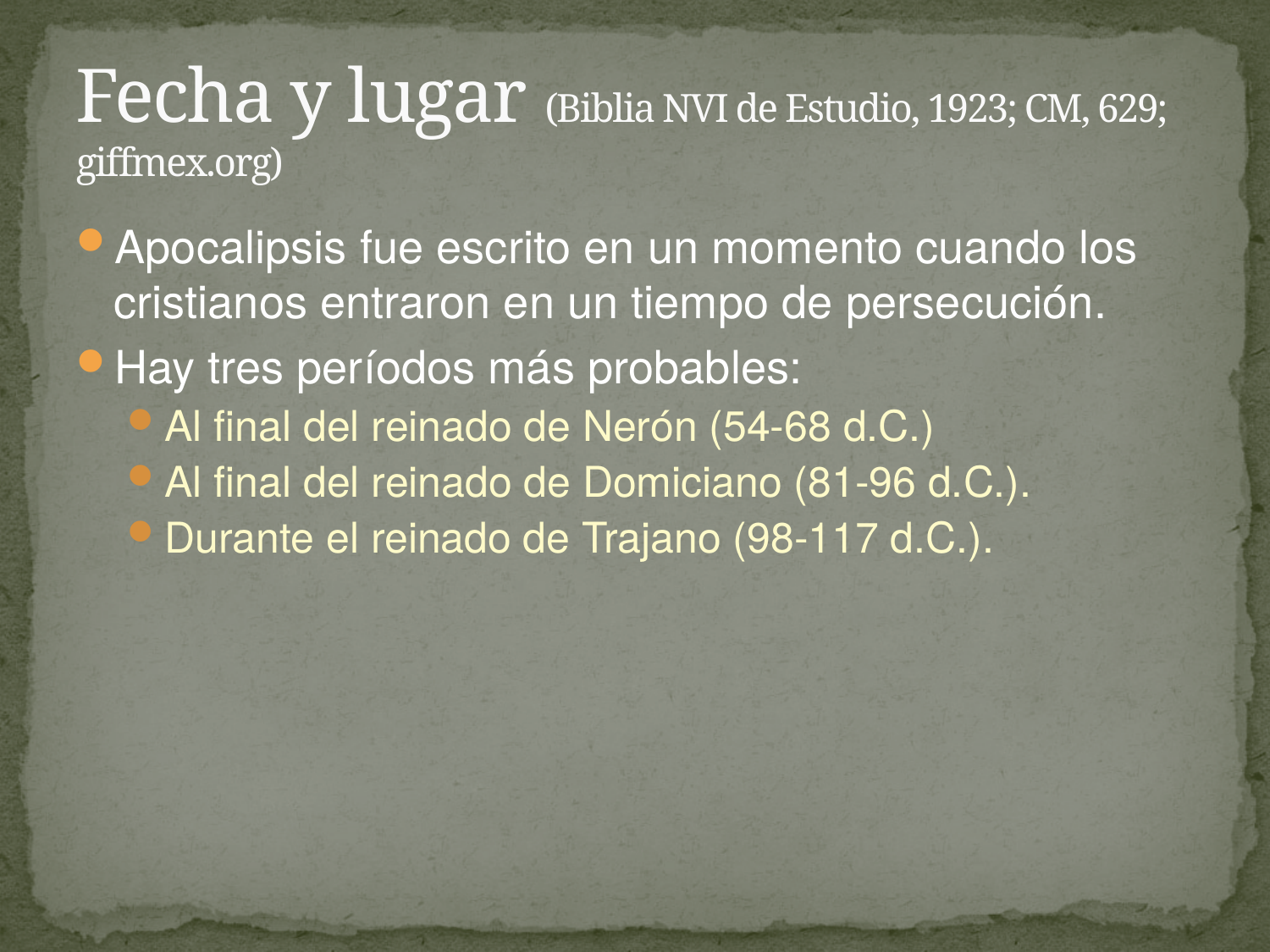

# Fecha y lugar (Biblia NVI de Estudio, 1923; CM, 629; giffmex.org)
Apocalipsis fue escrito en un momento cuando los cristianos entraron en un tiempo de persecución.
Hay tres períodos más probables:
Al final del reinado de Nerón (54-68 d.C.)
Al final del reinado de Domiciano (81-96 d.C.).
Durante el reinado de Trajano (98-117 d.C.).